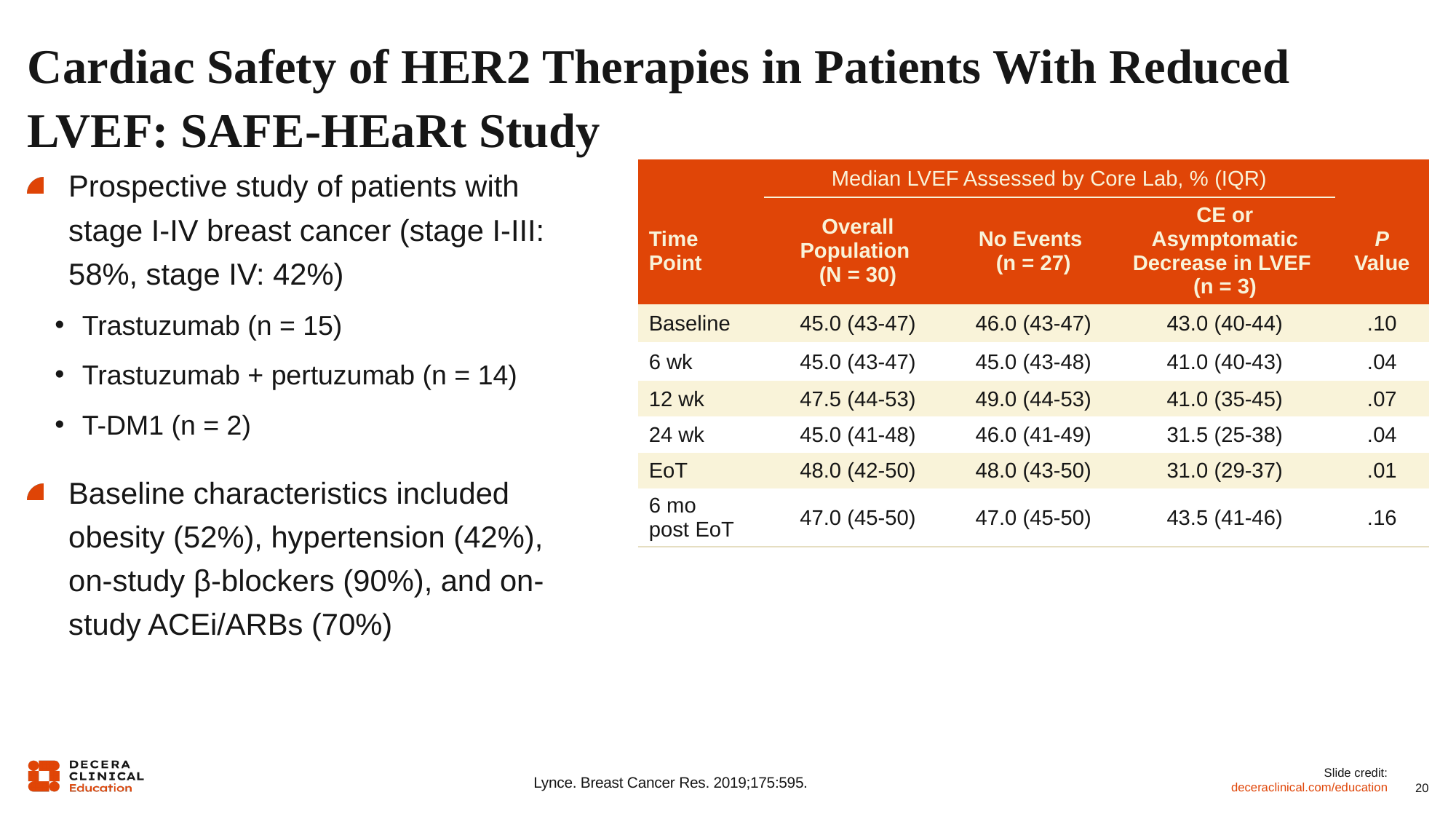

# Cardiac Safety of HER2 Therapies in Patients With Reduced LVEF: SAFE-HEaRt Study
Prospective study of patients with stage I-IV breast cancer (stage I-III: 58%, stage IV: 42%)
Trastuzumab (n = 15)
Trastuzumab + pertuzumab (n = 14)
T-DM1 (n = 2)
Baseline characteristics included obesity (52%), hypertension (42%), on-study β-blockers (90%), and on-study ACEi/ARBs (70%)
|  | Median LVEF Assessed by Core Lab, % (IQR) |  |  |  |
| --- | --- | --- | --- | --- |
| Time Point | Overall Population (N = 30) | No Events (n = 27) | CE or Asymptomatic Decrease in LVEF (n = 3) | P Value |
| Baseline | 45.0 (43-47) | 46.0 (43-47) | 43.0 (40-44) | .10 |
| 6 wk | 45.0 (43-47) | 45.0 (43-48) | 41.0 (40-43) | .04 |
| 12 wk | 47.5 (44-53) | 49.0 (44-53) | 41.0 (35-45) | .07 |
| 24 wk | 45.0 (41-48) | 46.0 (41-49) | 31.5 (25-38) | .04 |
| EoT | 48.0 (42-50) | 48.0 (43-50) | 31.0 (29-37) | .01 |
| 6 mo post EoT | 47.0 (45-50) | 47.0 (45-50) | 43.5 (41-46) | .16 |
Lynce. Breast Cancer Res. 2019;175:595.